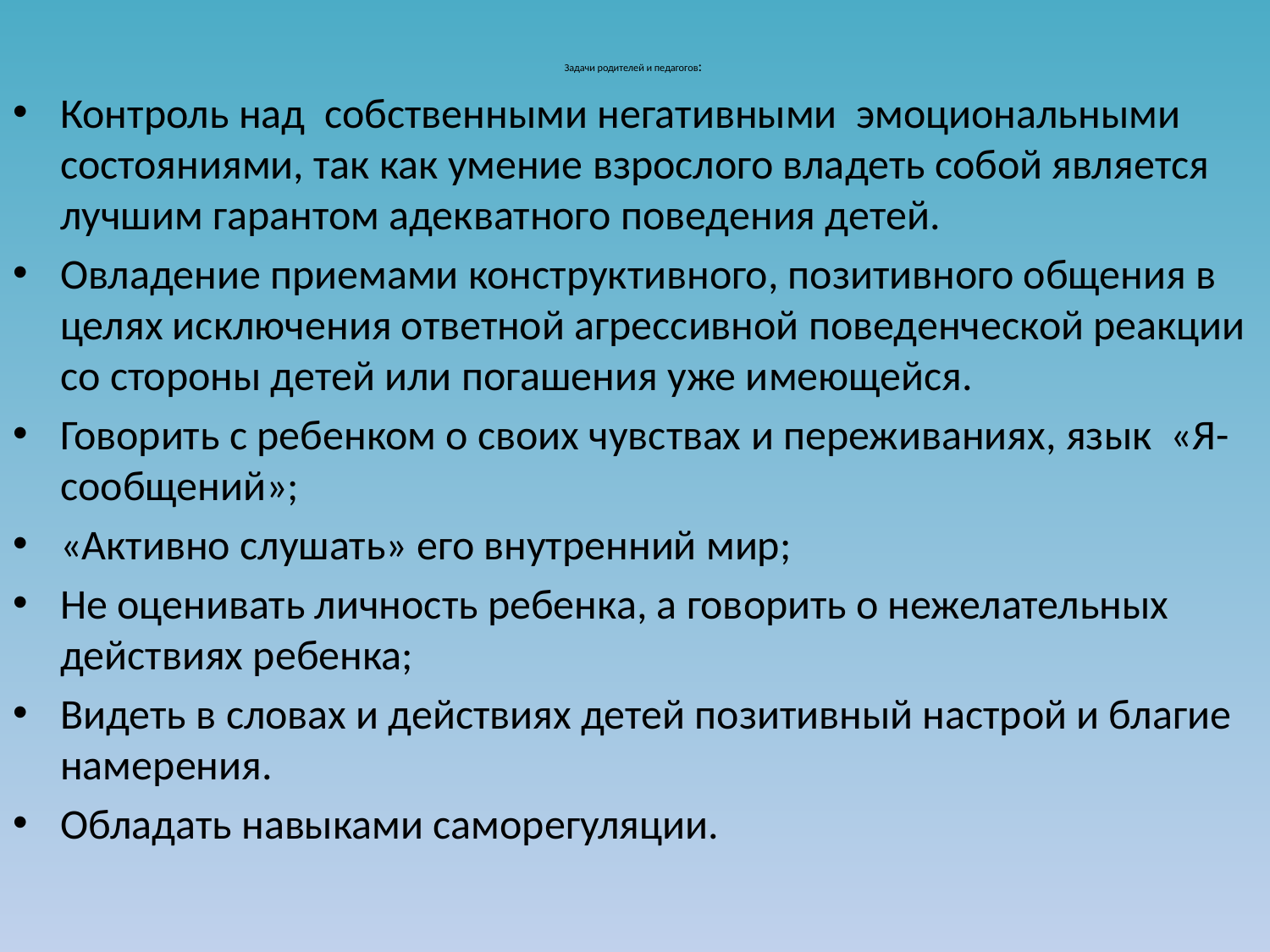

# Задачи родителей и педагогов:
Контроль над  собственными негативными  эмоциональными состояниями, так как умение взрослого владеть собой является лучшим гарантом адекватного поведения детей.
Овладение приемами конструктивного, позитивного общения в целях исключения ответной агрессивной поведенческой реакции со стороны детей или погашения уже имеющейся.
Говорить с ребенком о своих чувствах и переживаниях, язык  «Я-сообщений»;
«Активно слушать» его внутренний мир;
Не оценивать личность ребенка, а говорить о нежелательных действиях ребенка;
Видеть в словах и действиях детей позитивный настрой и благие намерения.
Обладать навыками саморегуляции.